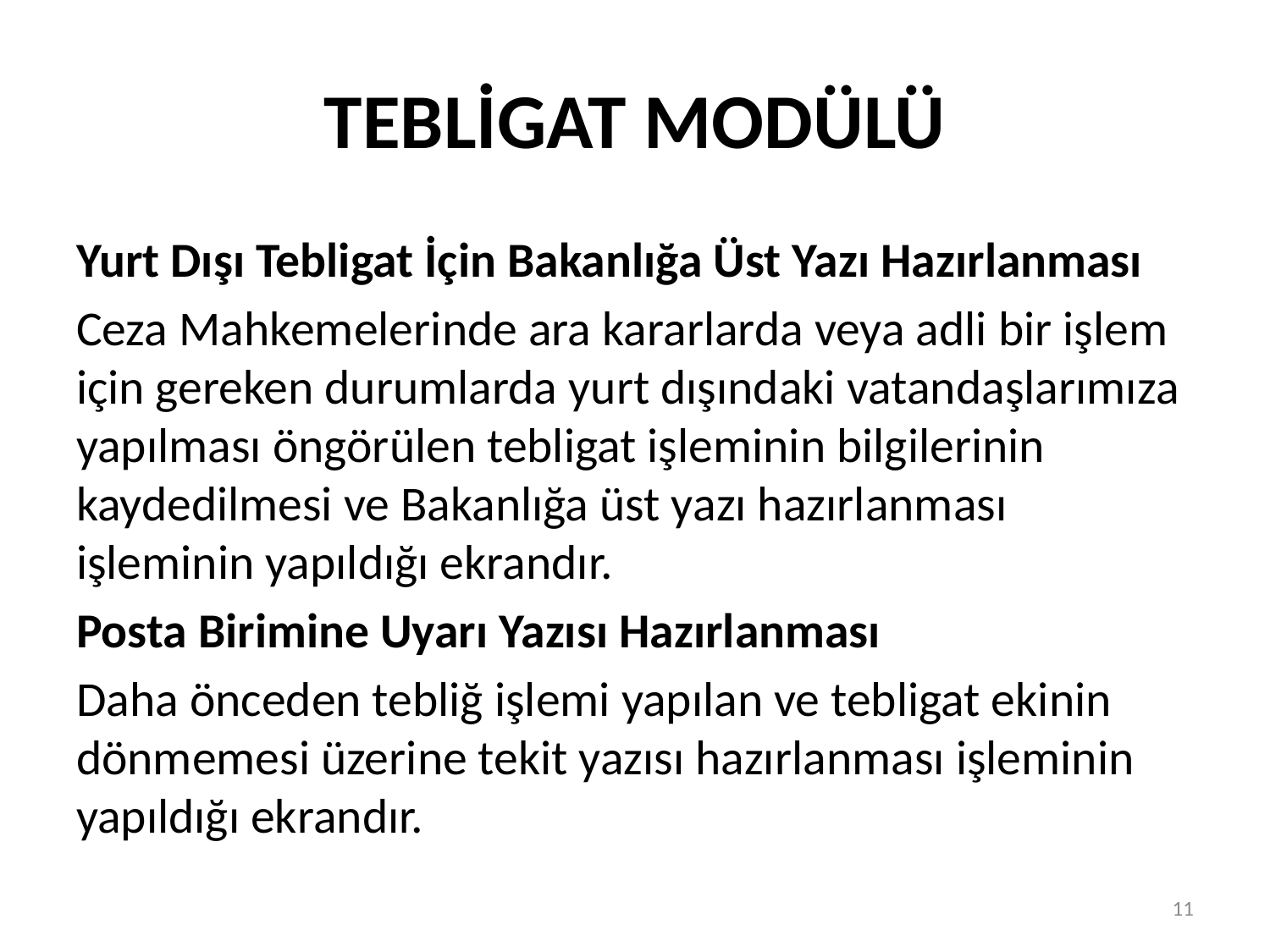

# TEBLİGAT MODÜLÜ
Yurt Dışı Tebligat İçin Bakanlığa Üst Yazı Hazırlanması
Ceza Mahkemelerinde ara kararlarda veya adli bir işlem için gereken durumlarda yurt dışındaki vatandaşlarımıza yapılması öngörülen tebligat işleminin bilgilerinin kaydedilmesi ve Bakanlığa üst yazı hazırlanması işleminin yapıldığı ekrandır.
Posta Birimine Uyarı Yazısı Hazırlanması
Daha önceden tebliğ işlemi yapılan ve tebligat ekinin dönmemesi üzerine tekit yazısı hazırlanması işleminin yapıldığı ekrandır.

11